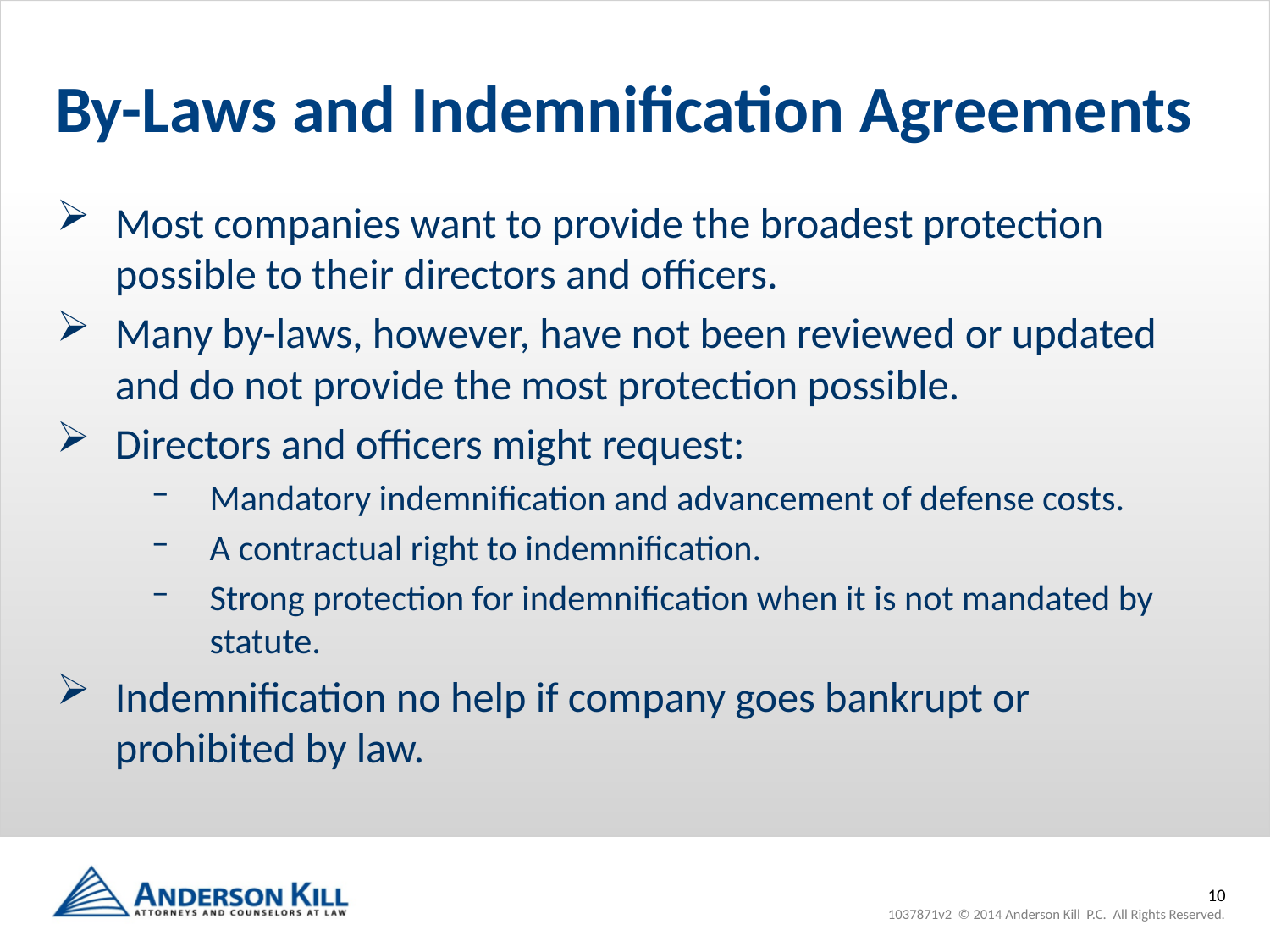

# By-Laws and Indemnification Agreements
Most companies want to provide the broadest protection possible to their directors and officers.
Many by-laws, however, have not been reviewed or updated and do not provide the most protection possible.
Directors and officers might request:
Mandatory indemnification and advancement of defense costs.
A contractual right to indemnification.
Strong protection for indemnification when it is not mandated by statute.
Indemnification no help if company goes bankrupt or prohibited by law.